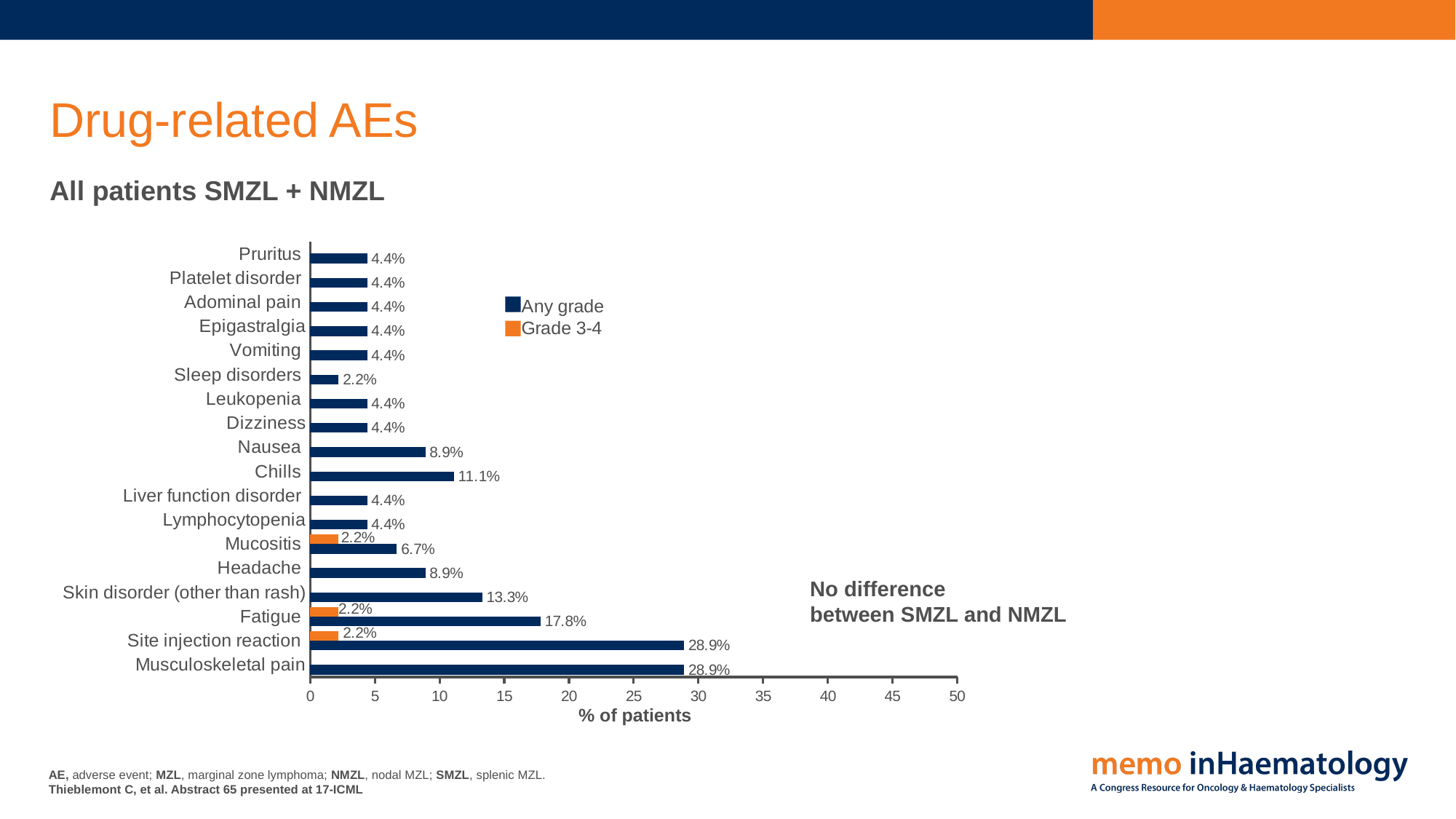

# Drug-related AEs
All patients SMZL + NMZL

### Chart

| Category | Grade 3-4 | Any grade |
|---|---|---|
| Musculoskeletal pain | 28.9 | None |
| Site injection reaction  | 28.9 | 2.2 |
| Fatigue  | 17.8 | 2.2 |
| Skin disorder (other than rash) | 13.3 | None |
| Headache  | 8.9 | None |
| Mucositis  | 6.7 | 2.2 |
| Lymphocytopenia | 4.4 | None |
| Liver function disorder  | 4.4 | None |
| Chills  | 11.1 | None |
| Nausea  | 8.9 | None |
| Dizziness | 4.4 | None |
| Leukopenia  | 4.4 | None |
| Sleep disorders  | 2.2 | None |
| Vomiting  | 4.4 | None |
| Epigastralgia | 4.4 | None |
| Adominal pain  | 4.4 | None |
| Platelet disorder  | 4.4 | None |
| Pruritus  | 4.4 | None |

No difference
between SMZL and NMZL
% of patients
AE, adverse event; MZL, marginal zone lymphoma; NMZL, nodal MZL; SMZL, splenic MZL.
Thieblemont C, et al. Abstract 65 presented at 17-ICML